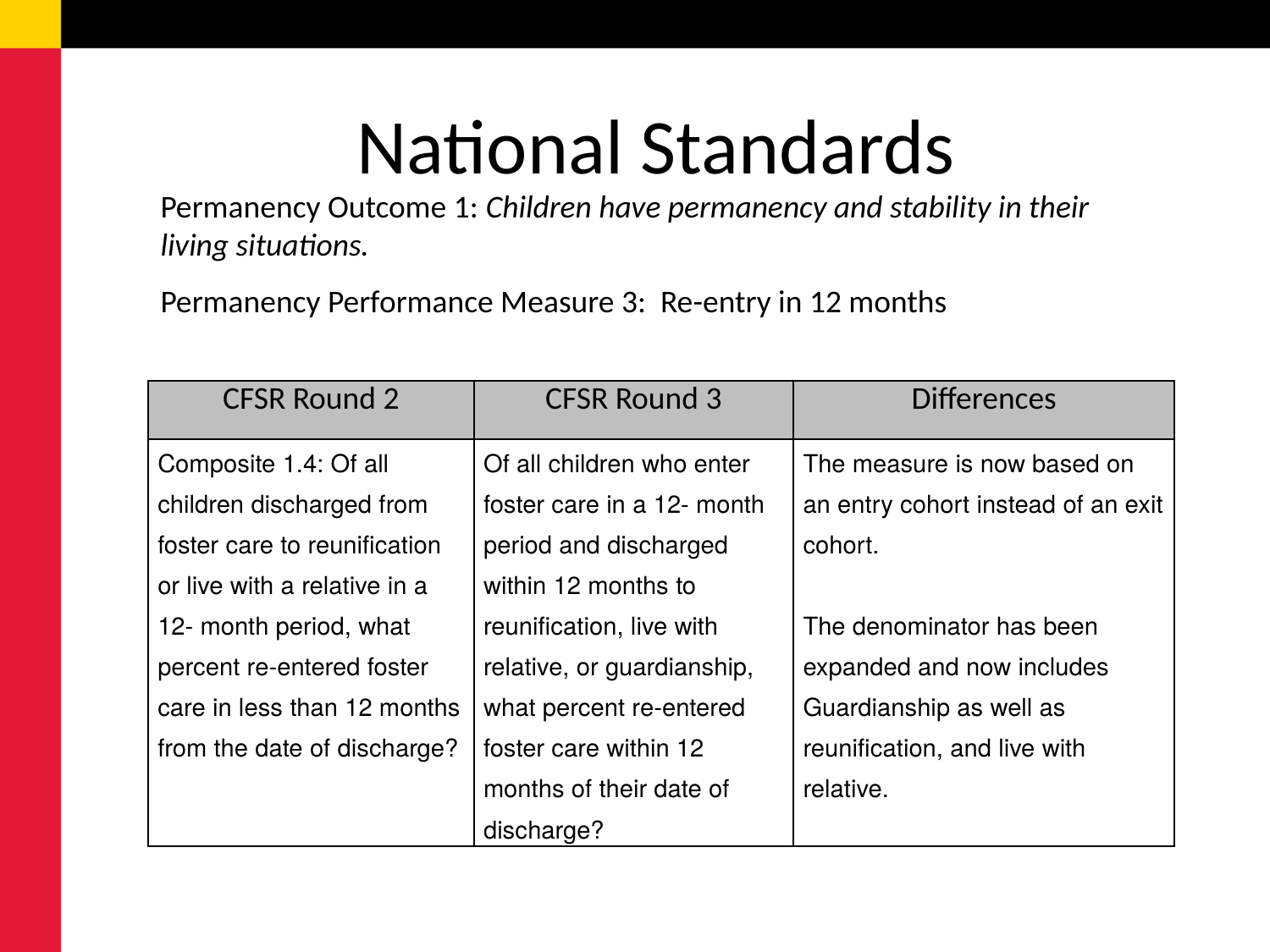

# National Standards
Permanency Outcome 1: Children have permanency and stability in their living situations.
Permanency Performance Measure 3:  Re-entry in 12 months
| CFSR Round 2 | CFSR Round 3 | Differences |
| --- | --- | --- |
| Composite 1.4: Of all children discharged from foster care to reunification or live with a relative in a 12- month period, what percent re-entered foster care in less than 12 months from the date of discharge? | Of all children who enter foster care in a 12- month period and discharged within 12 months to reunification, live with relative, or guardianship, what percent re-entered foster care within 12 months of their date of discharge? | The measure is now based on an entry cohort instead of an exit cohort. The denominator has been expanded and now includes Guardianship as well as reunification, and live with relative. |